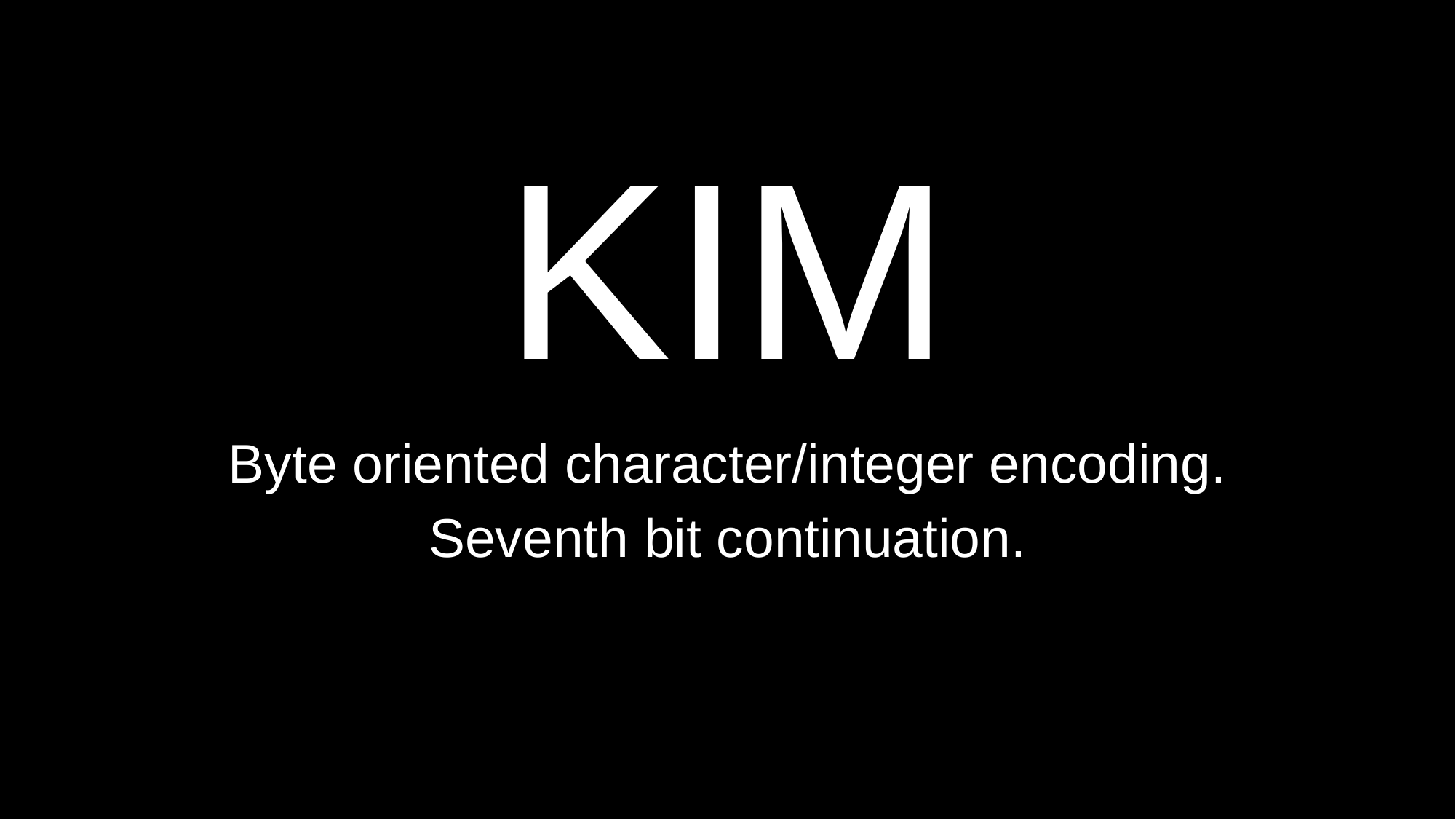

# KIM
Byte oriented character/integer encoding.
Seventh bit continuation.